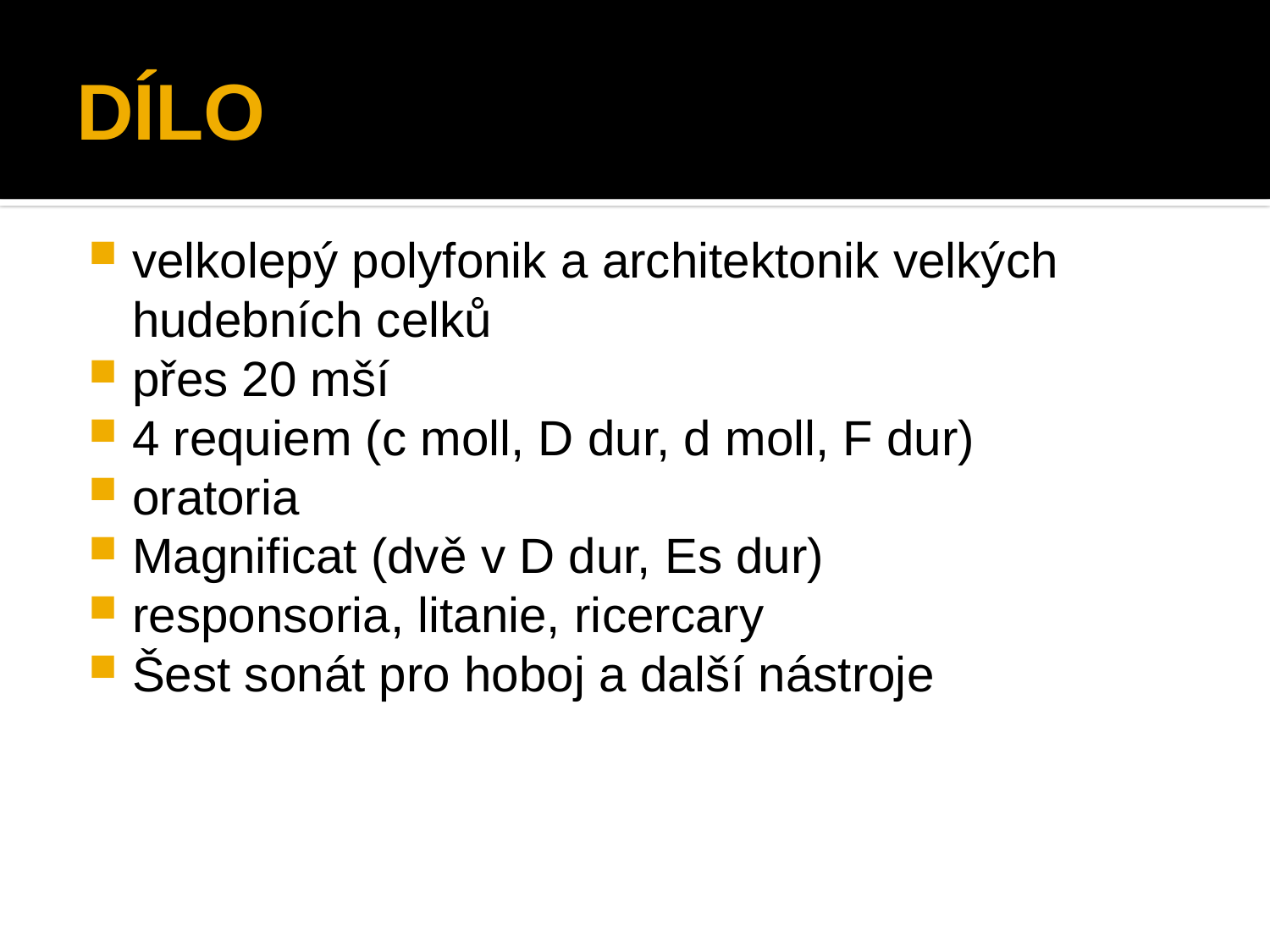

# DÍLO
velkolepý polyfonik a architektonik velkých hudebních celků
přes 20 mší
4 requiem (c moll, D dur, d moll, F dur)
oratoria
Magnificat (dvě v D dur, Es dur)
responsoria, litanie, ricercary
Šest sonát pro hoboj a další nástroje